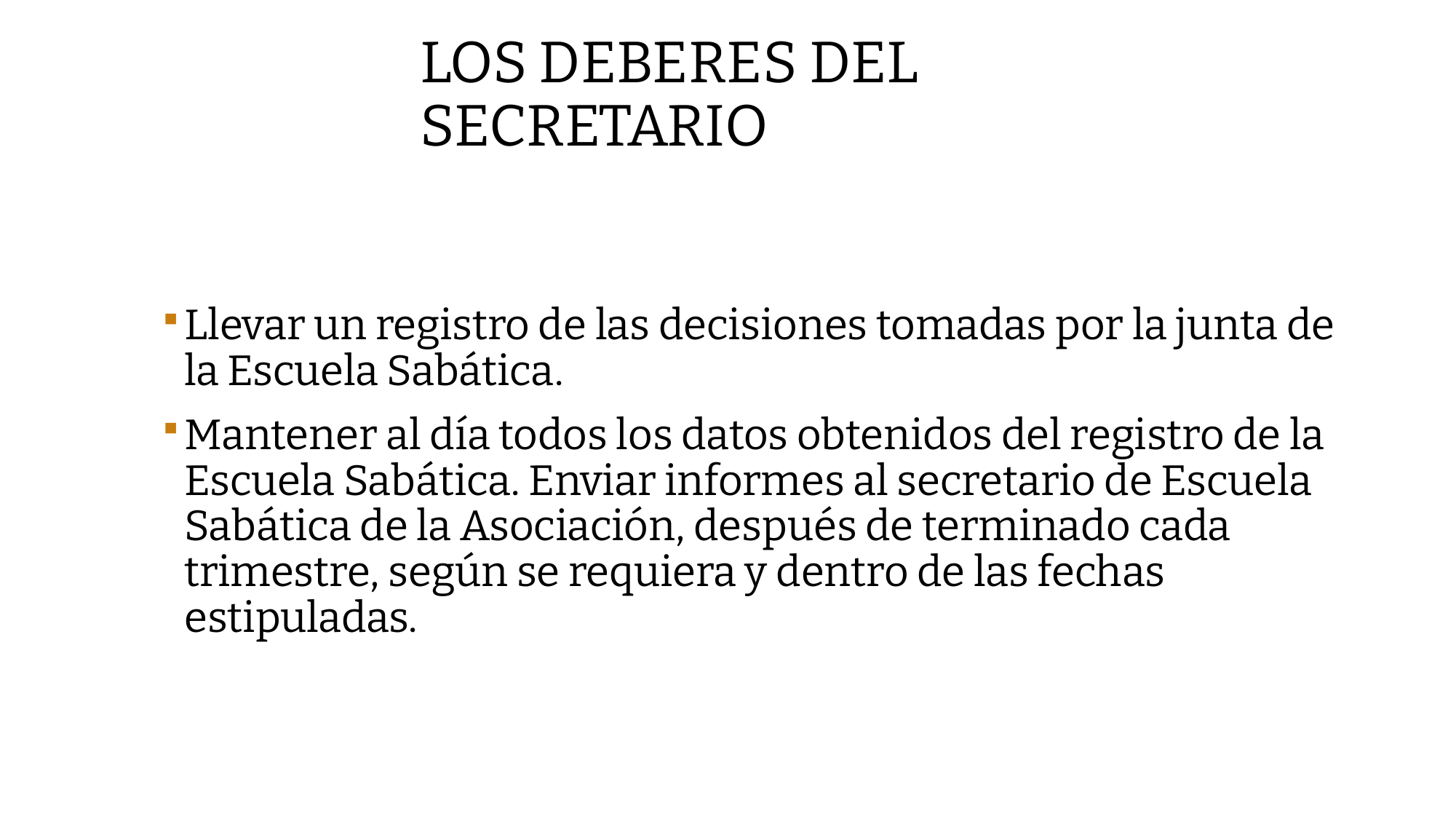

# Los deberes del secretario
Llevar un registro de las decisiones tomadas por la junta de la Escuela Sabática.
Mantener al día todos los datos obtenidos del registro de la Escuela Sabática. Enviar informes al secretario de Escuela Sabática de la Asociación, después de terminado cada trimestre, según se requiera y dentro de las fechas estipuladas.